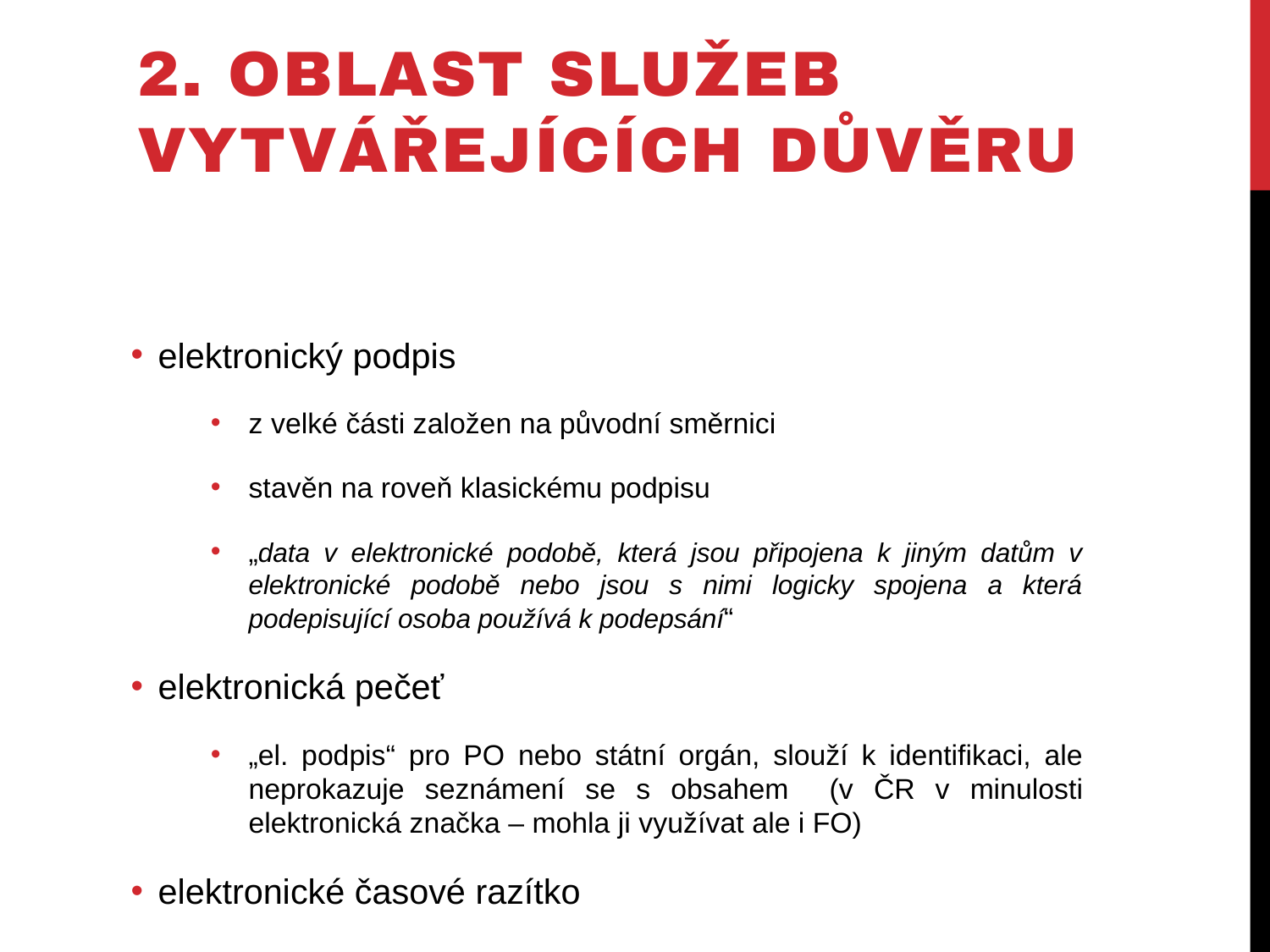

2. Oblast služeb vytvářejících důvěru
elektronický podpis
z velké části založen na původní směrnici
stavěn na roveň klasickému podpisu
„data v elektronické podobě, která jsou připojena k jiným datům v elektronické podobě nebo jsou s nimi logicky spojena a která podepisující osoba používá k podepsání“
elektronická pečeť
„el. podpis“ pro PO nebo státní orgán, slouží k identifikaci, ale neprokazuje seznámení se s obsahem  (v ČR v minulosti elektronická značka – mohla ji využívat ale i FO)
elektronické časové razítko